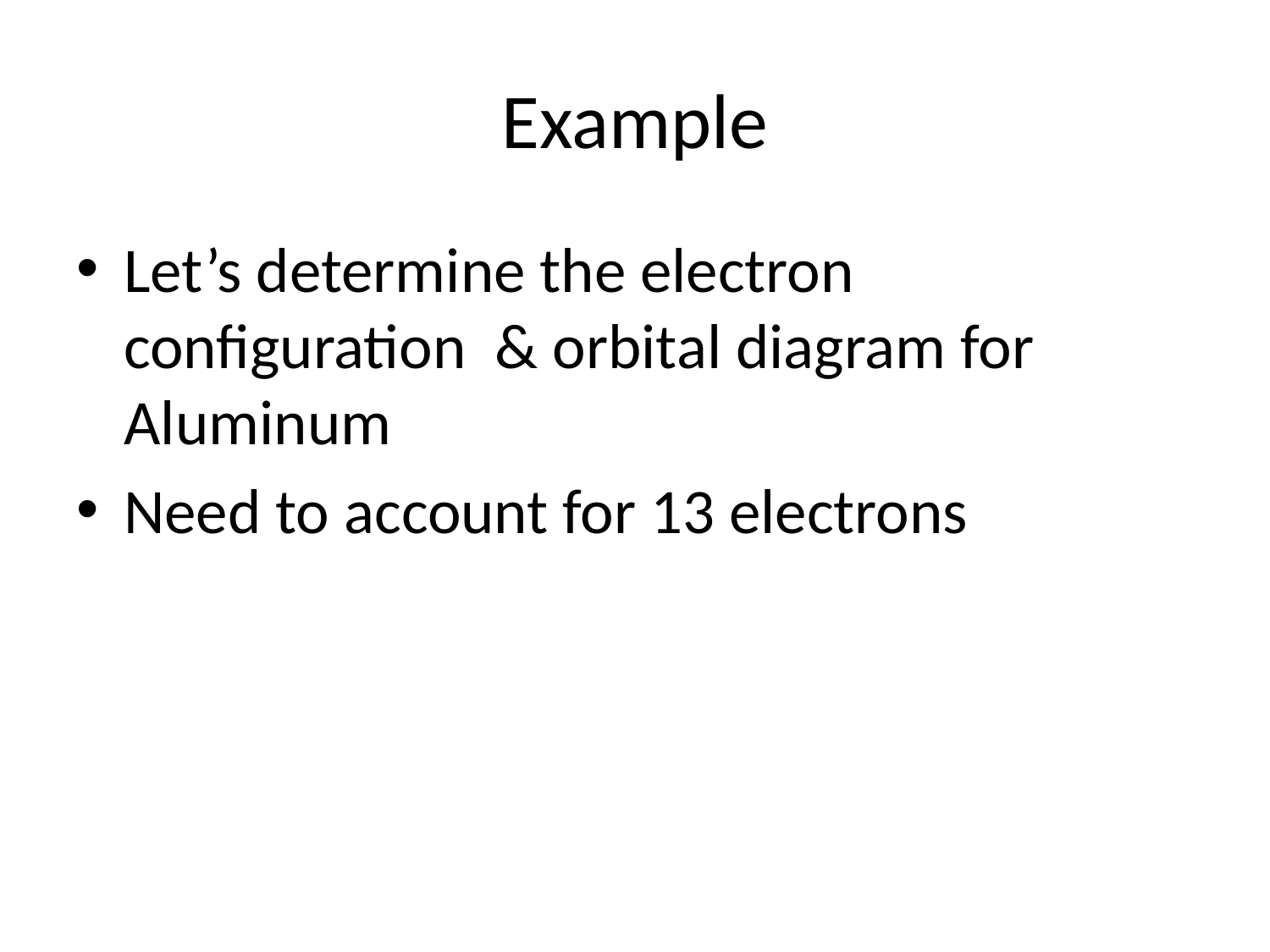

# Example
Let’s determine the electron configuration  & orbital diagram for Aluminum
Need to account for 13 electrons